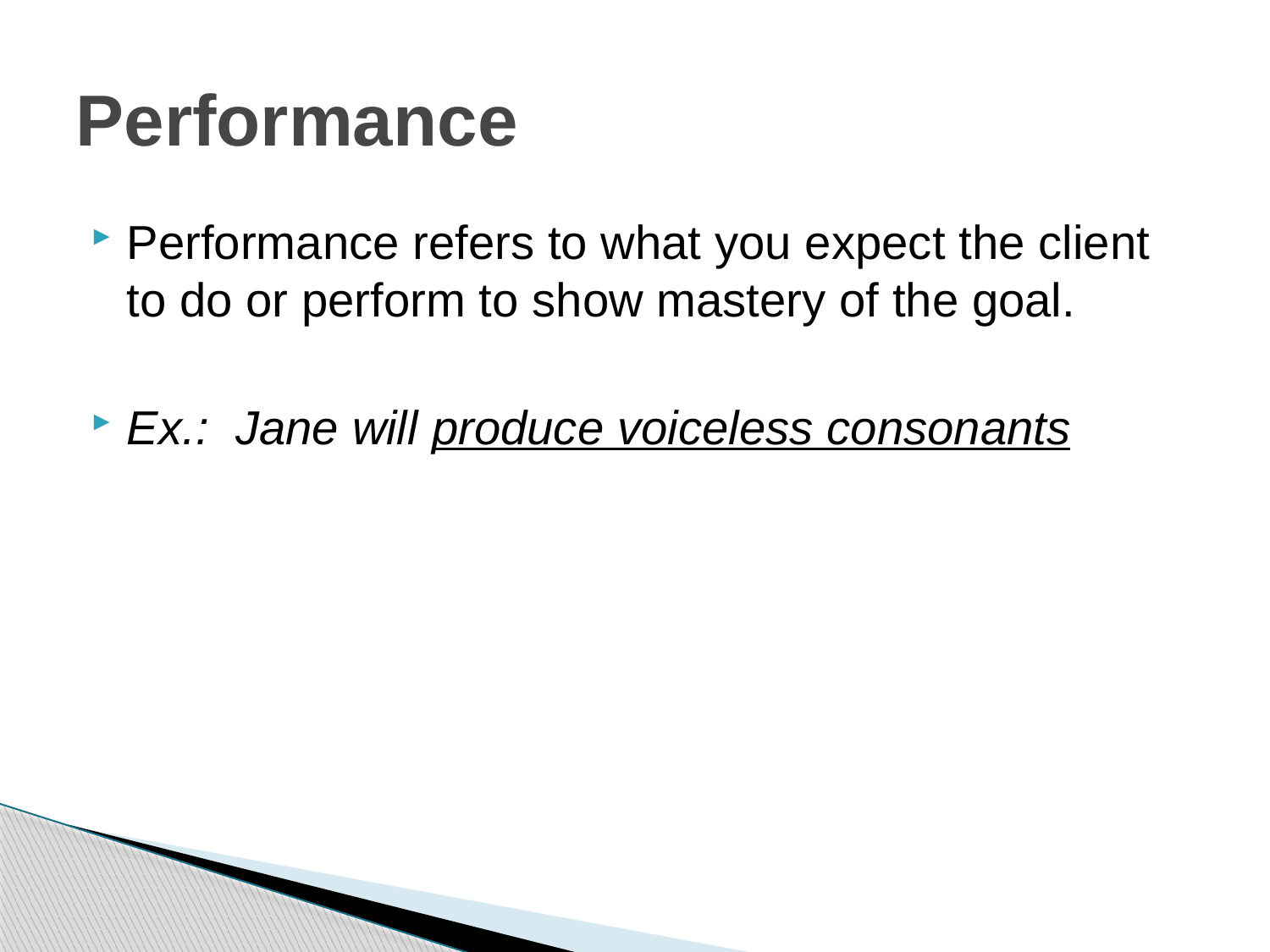

# Performance
Performance refers to what you expect the client to do or perform to show mastery of the goal.

Ex.:  Jane will produce voiceless consonants